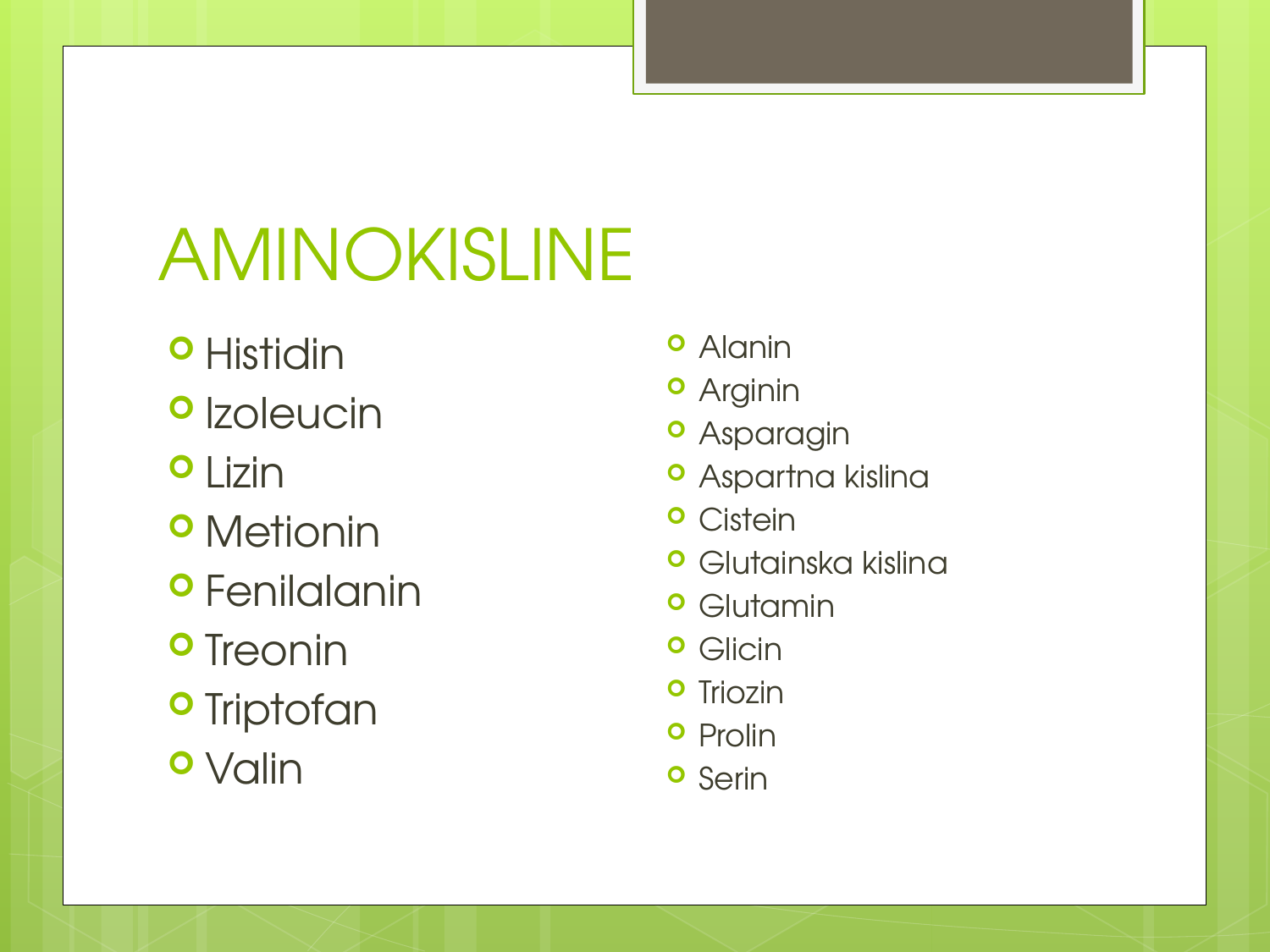

# AMINOKISLINE
Histidin
Izoleucin
Lizin
Metionin
Fenilalanin
Treonin
Triptofan
Valin

Alanin
Arginin
Asparagin
Aspartna kislina
Cistein
Glutainska kislina
Glutamin
Glicin
Triozin
Prolin
Serin